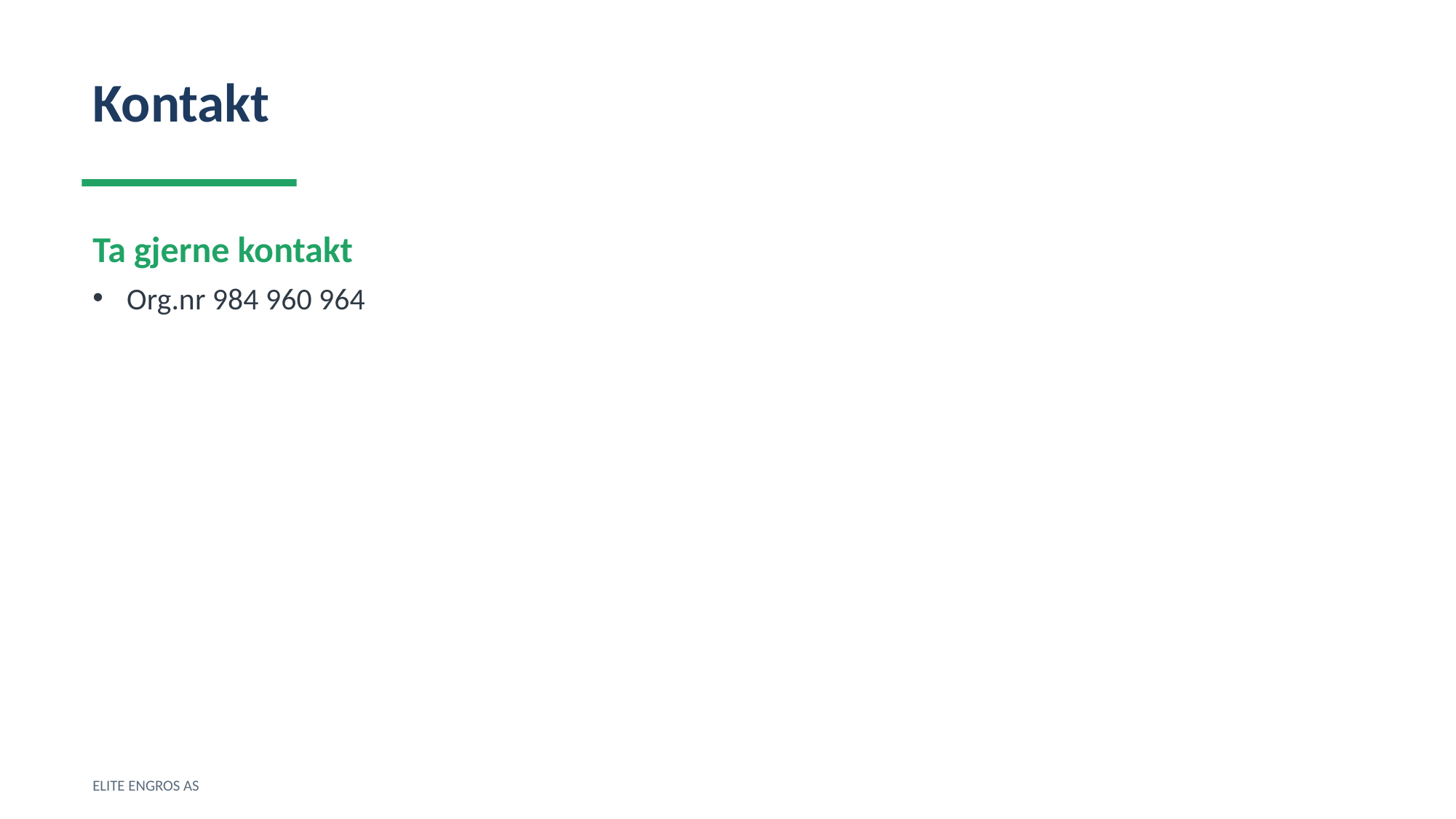

Kontakt

Ta gjerne kontakt
Org.nr 984 960 964
ELITE ENGROS AS